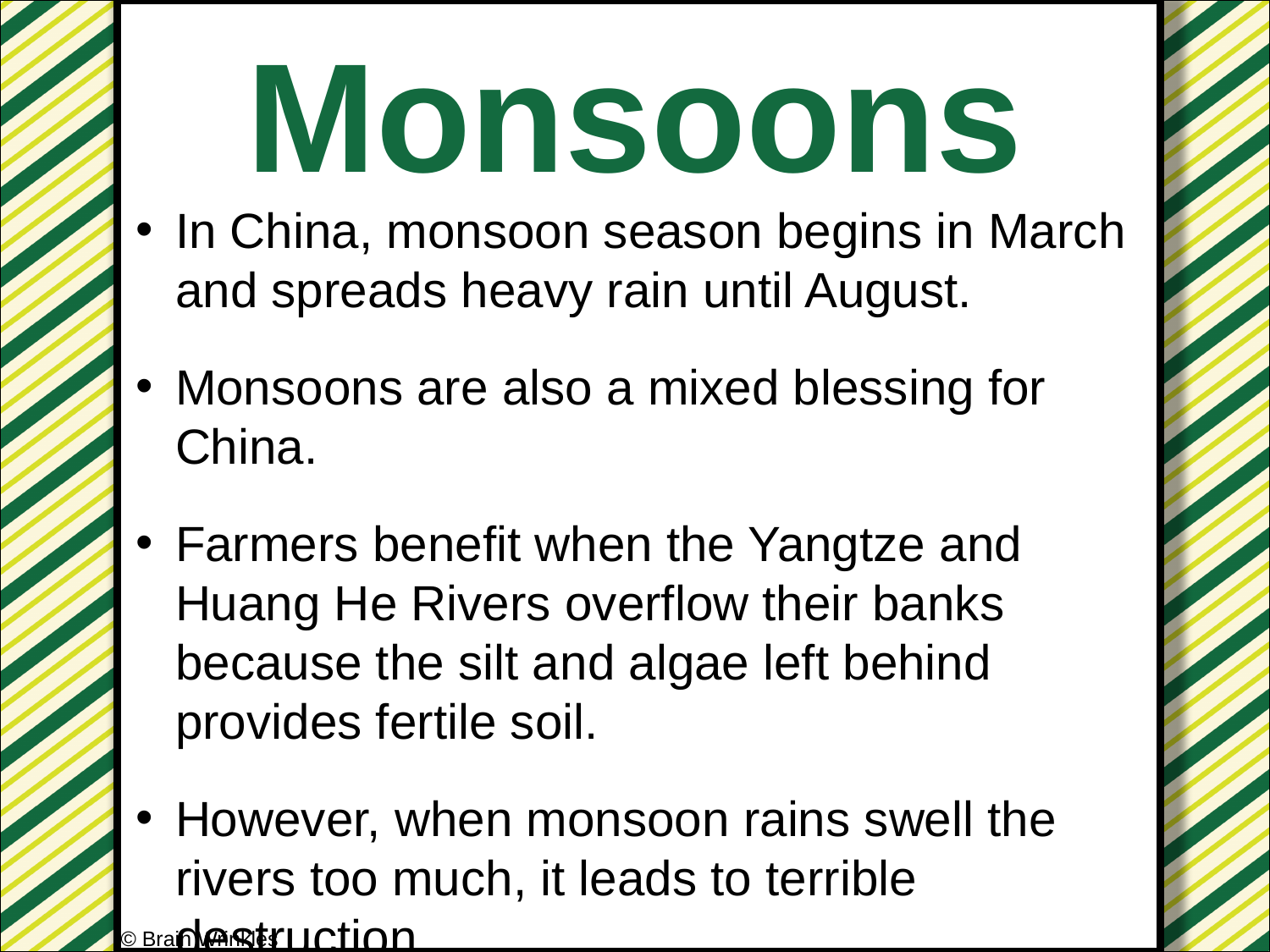

Monsoons
In China, monsoon season begins in March and spreads heavy rain until August.

Monsoons are also a mixed blessing for China.

Farmers benefit when the Yangtze and Huang He Rivers overflow their banks because the silt and algae left behind provides fertile soil.

However, when monsoon rains swell the rivers too much, it leads to terrible destruction.
© Brain Wrinkles